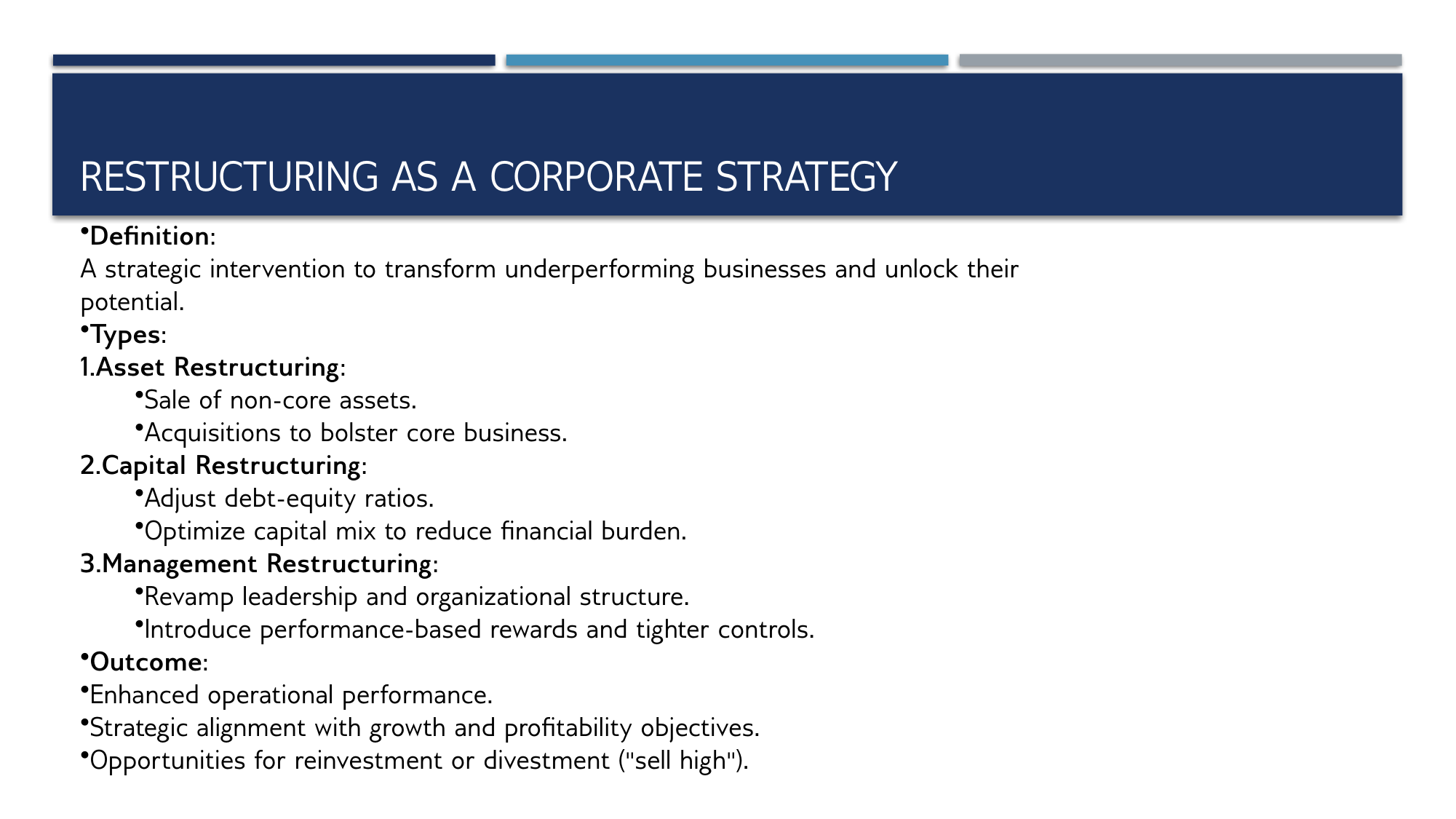

# Restructuring as a Corporate Strategy
Definition:
A strategic intervention to transform underperforming businesses and unlock their potential.
Types:
Asset Restructuring:
Sale of non-core assets.
Acquisitions to bolster core business.
Capital Restructuring:
Adjust debt-equity ratios.
Optimize capital mix to reduce financial burden.
Management Restructuring:
Revamp leadership and organizational structure.
Introduce performance-based rewards and tighter controls.
Outcome:
Enhanced operational performance.
Strategic alignment with growth and profitability objectives.
Opportunities for reinvestment or divestment ("sell high").